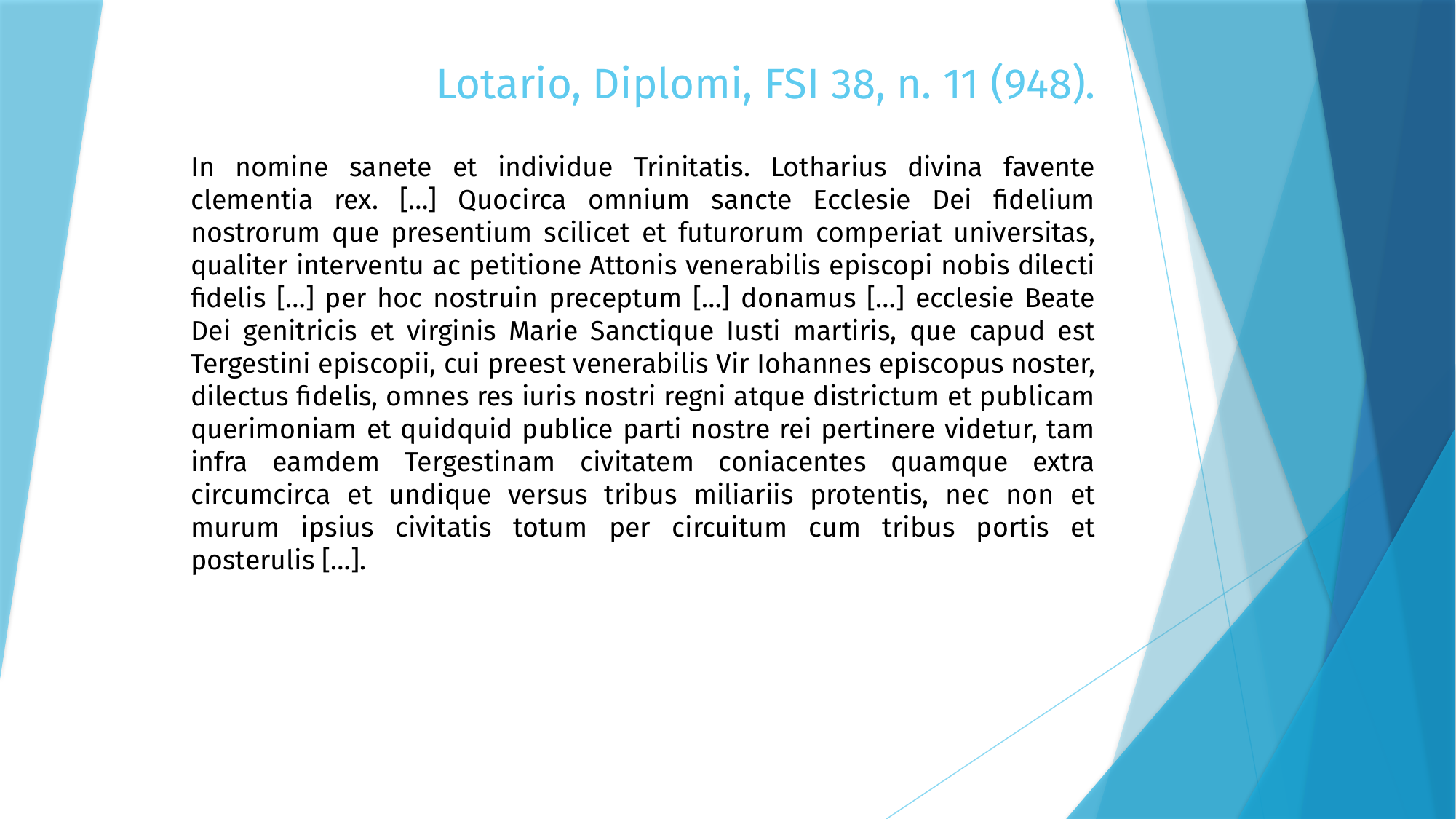

# Lotario, Diplomi, FSI 38, n. 11 (948).
In nomine sanete et individue Trinitatis. Lotharius divina favente clementia rex. […] Quocirca omnium sancte Ecclesie Dei fidelium nostrorum que presentium scilicet et futurorum comperiat universitas, qualiter interventu ac petitione Attonis venerabilis episcopi nobis dilecti fidelis […] per hoc nostruin preceptum […] donamus […] ecclesie Beate Dei genitricis et virginis Marie Sanctique Iusti martiris, que capud est Tergestini episcopii, cui preest venerabilis Vir Iohannes episcopus noster, dilectus fidelis, omnes res iuris nostri regni atque districtum et publicam querimoniam et quidquid publice parti nostre rei pertinere videtur, tam infra eamdem Tergestinam civitatem coniacentes quamque extra circumcirca et undique versus tribus miliariis protentis, nec non et murum ipsius civitatis totum per circuitum cum tribus portis et posterulis […].